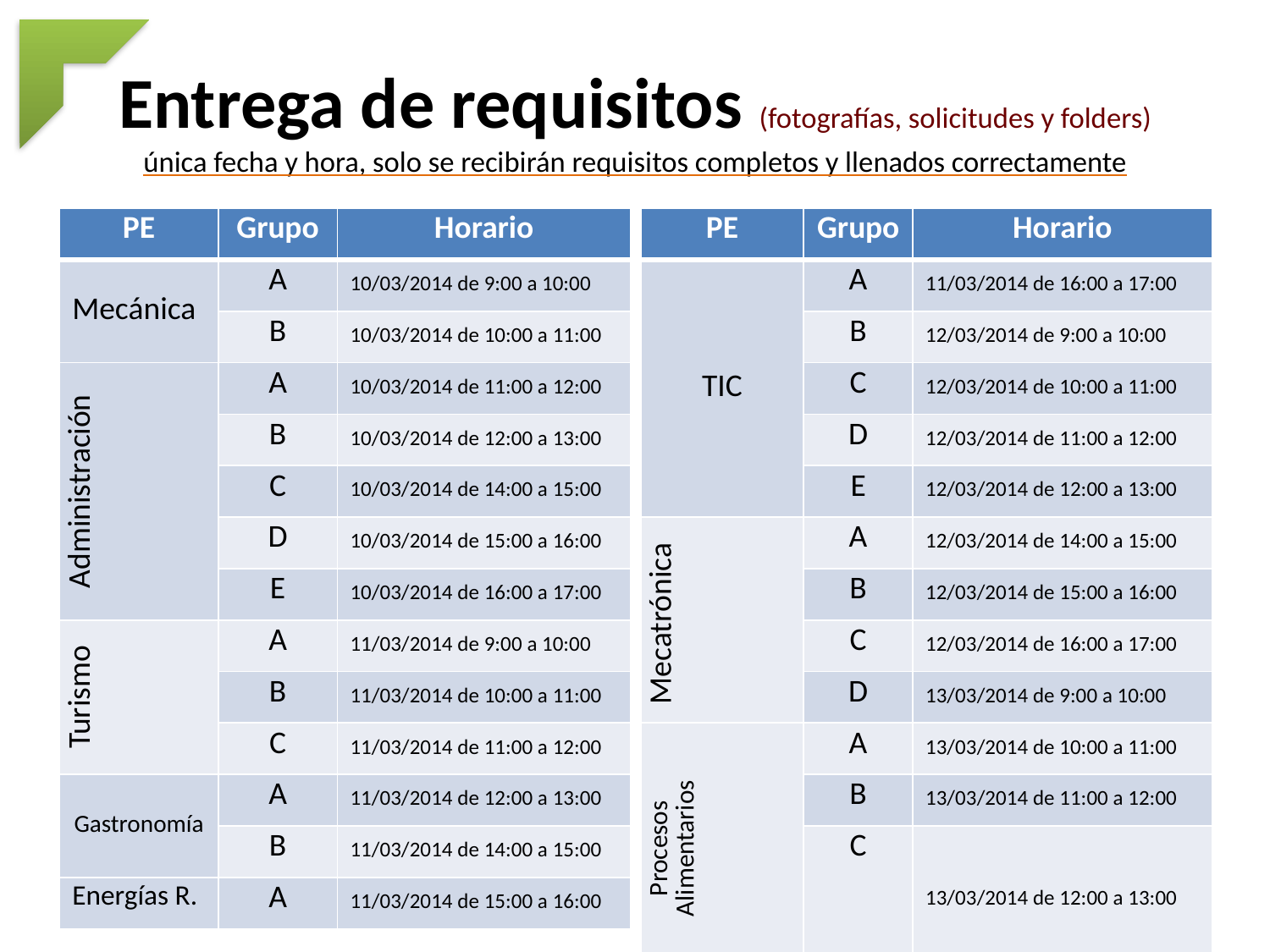

# Entrega de requisitos (fotografías, solicitudes y folders) única fecha y hora, solo se recibirán requisitos completos y llenados correctamente
| PE | Grupo | Horario |
| --- | --- | --- |
| Mecánica | A | 10/03/2014 de 9:00 a 10:00 |
|  | B | 10/03/2014 de 10:00 a 11:00 |
| Administración | A | 10/03/2014 de 11:00 a 12:00 |
|  | B | 10/03/2014 de 12:00 a 13:00 |
|  | C | 10/03/2014 de 14:00 a 15:00 |
|  | D | 10/03/2014 de 15:00 a 16:00 |
|  | E | 10/03/2014 de 16:00 a 17:00 |
| Turismo | A | 11/03/2014 de 9:00 a 10:00 |
|  | B | 11/03/2014 de 10:00 a 11:00 |
|  | C | 11/03/2014 de 11:00 a 12:00 |
| Gastronomía | A | 11/03/2014 de 12:00 a 13:00 |
|  | B | 11/03/2014 de 14:00 a 15:00 |
| Energías R. | A | 11/03/2014 de 15:00 a 16:00 |
| PE | Grupo | Horario |
| --- | --- | --- |
| TIC | A | 11/03/2014 de 16:00 a 17:00 |
|  | B | 12/03/2014 de 9:00 a 10:00 |
|  | C | 12/03/2014 de 10:00 a 11:00 |
|  | D | 12/03/2014 de 11:00 a 12:00 |
|  | E | 12/03/2014 de 12:00 a 13:00 |
| Mecatrónica | A | 12/03/2014 de 14:00 a 15:00 |
|  | B | 12/03/2014 de 15:00 a 16:00 |
|  | C | 12/03/2014 de 16:00 a 17:00 |
|  | D | 13/03/2014 de 9:00 a 10:00 |
| Procesos Alimentarios | A | 13/03/2014 de 10:00 a 11:00 |
|  | B | 13/03/2014 de 11:00 a 12:00 |
|  | C | 13/03/2014 de 12:00 a 13:00 |
| Acuicultura | A | 15/03/2014 de 9:00 a 10:00 |